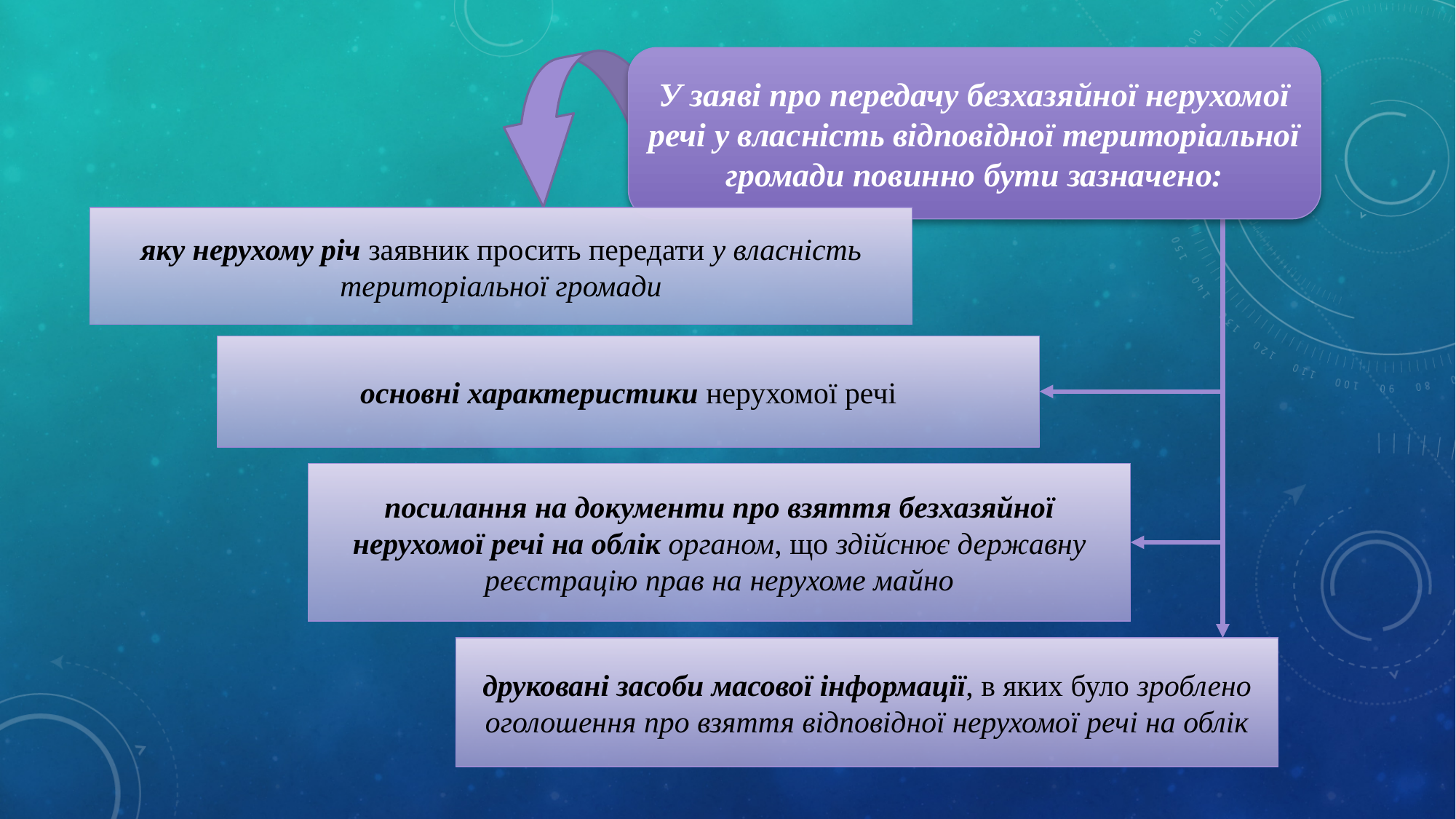

У заяві про передачу безхазяйної нерухомої речі у власність відповідної територіальної громади повинно бути зазначено:
яку нерухому річ заявник просить передати у власність територіальної громади
основні характеристики нерухомої речі
посилання на документи про взяття безхазяйної нерухомої речі на облік органом, що здійснює державну реєстрацію прав на нерухоме майно
друковані засоби масової інформації, в яких було зроблено оголошення про взяття відповідної нерухомої речі на облік